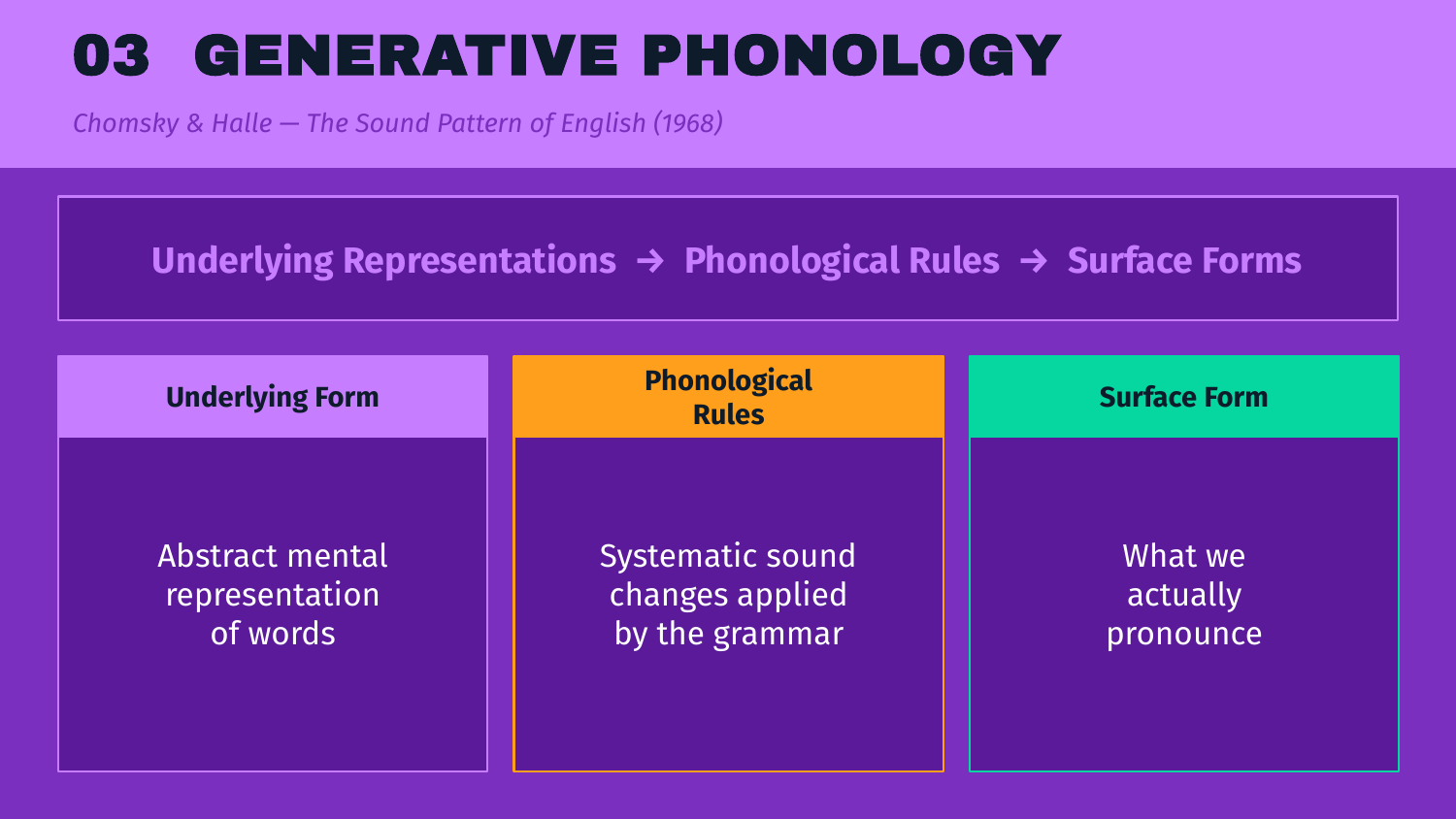

03  GENERATIVE PHONOLOGY
Chomsky & Halle — The Sound Pattern of English (1968)

Underlying Representations  →  Phonological Rules  →  Surface Forms

Underlying Form
Phonological
Rules
Surface Form
Abstract mental
representation
of words
Systematic sound
changes applied
by the grammar
What we
actually
pronounce